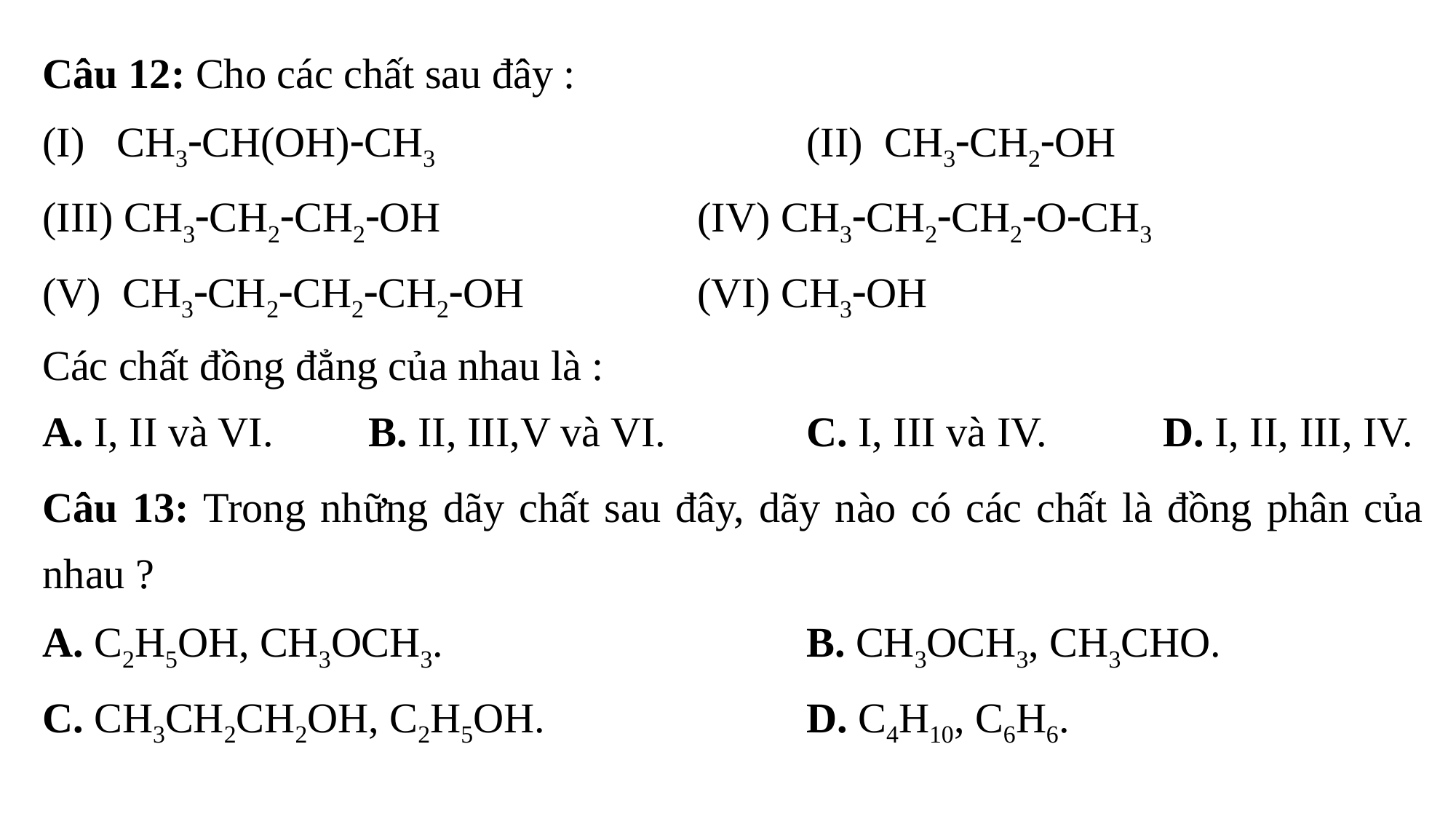

Câu 12: Cho các chất sau đây :
(I)   CH3−CH(OH)−CH3      		   	(II)  CH3−CH2−OH
(III) CH3−CH2−CH2−OH   	   		(IV) CH3−CH2−CH2−O−CH3
(V)  CH3−CH2−CH2−CH2−OH  		(VI) CH3−OH
Các chất đồng đẳng của nhau là :
A. I, II và VI.         B. II, III,V và VI.   	C. I, III và IV.           D. I, II, III, IV.
Câu 13: Trong những dãy chất sau đây, dãy nào có các chất là đồng phân của nhau ?
A. C2H5OH, CH3OCH3.				B. CH3OCH3, CH3CHO.
C. CH3CH2CH2OH, C2H5OH.			D. C4H10­, C­6H6.